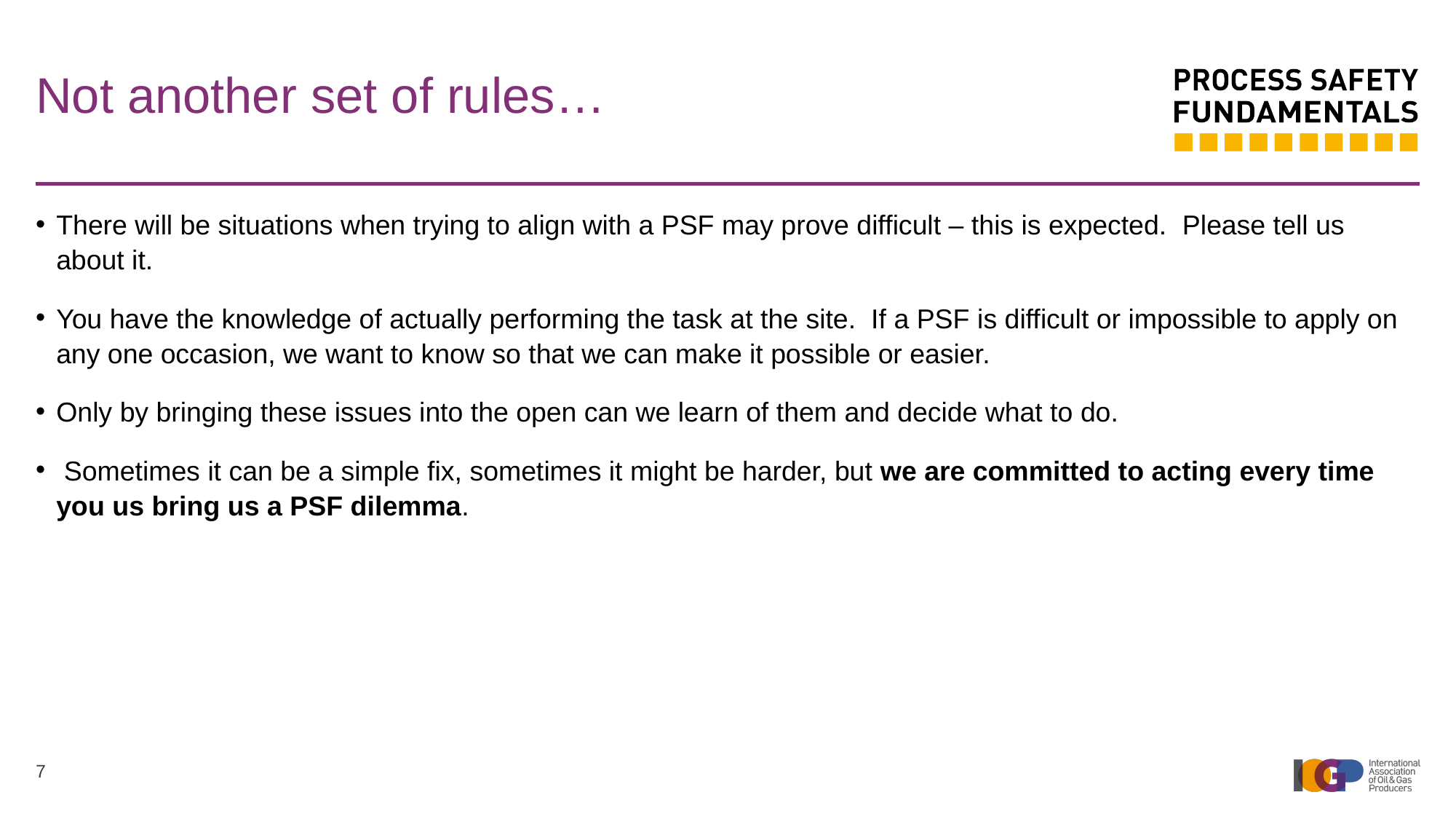

# Not another set of rules…
There will be situations when trying to align with a PSF may prove difficult – this is expected.  Please tell us about it.
You have the knowledge of actually performing the task at the site.  If a PSF is difficult or impossible to apply on any one occasion, we want to know so that we can make it possible or easier.
Only by bringing these issues into the open can we learn of them and decide what to do.
 Sometimes it can be a simple fix, sometimes it might be harder, but we are committed to acting every time you us bring us a PSF dilemma.